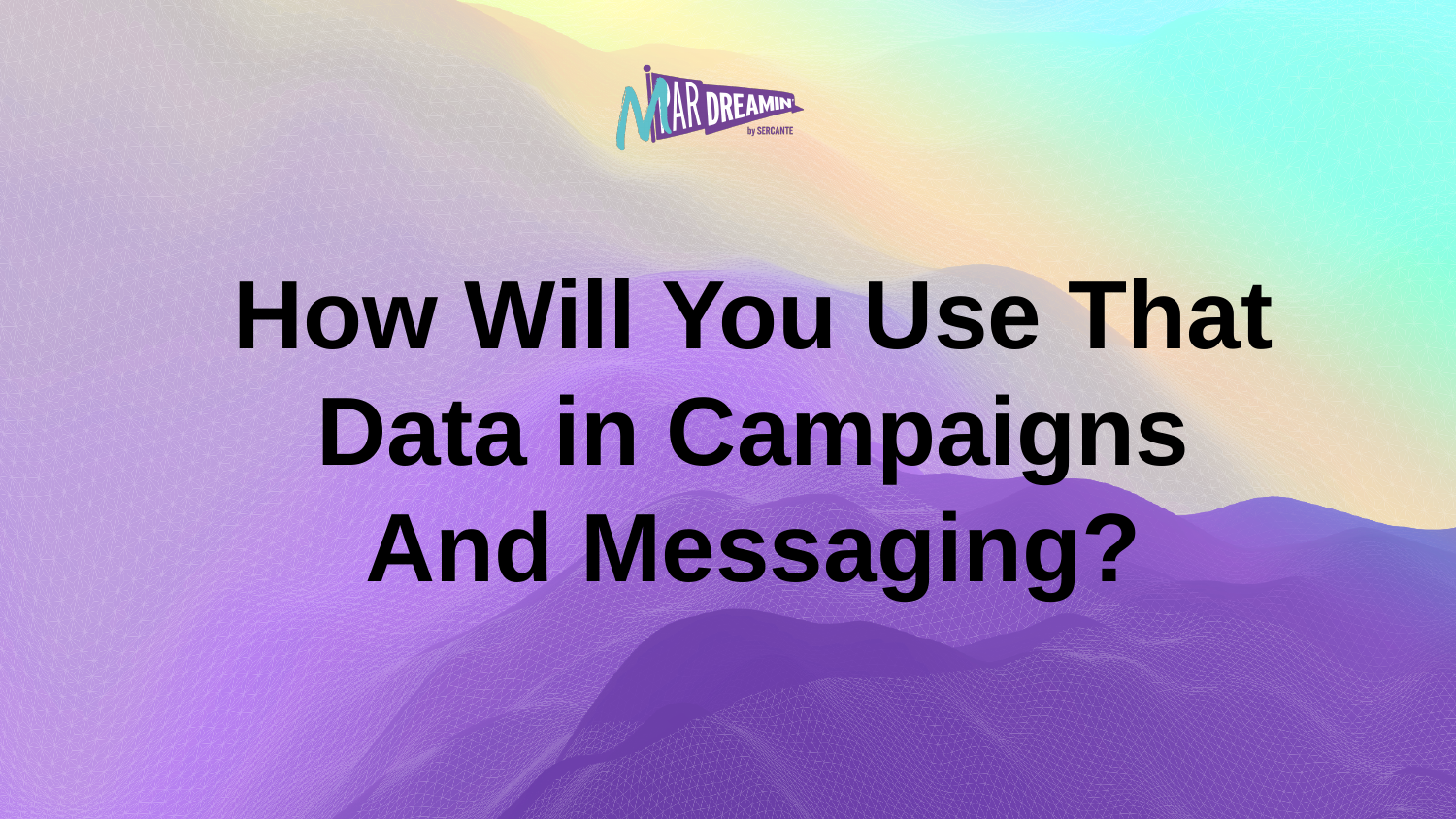

# How Will You Use That
Data in Campaigns
And Messaging?